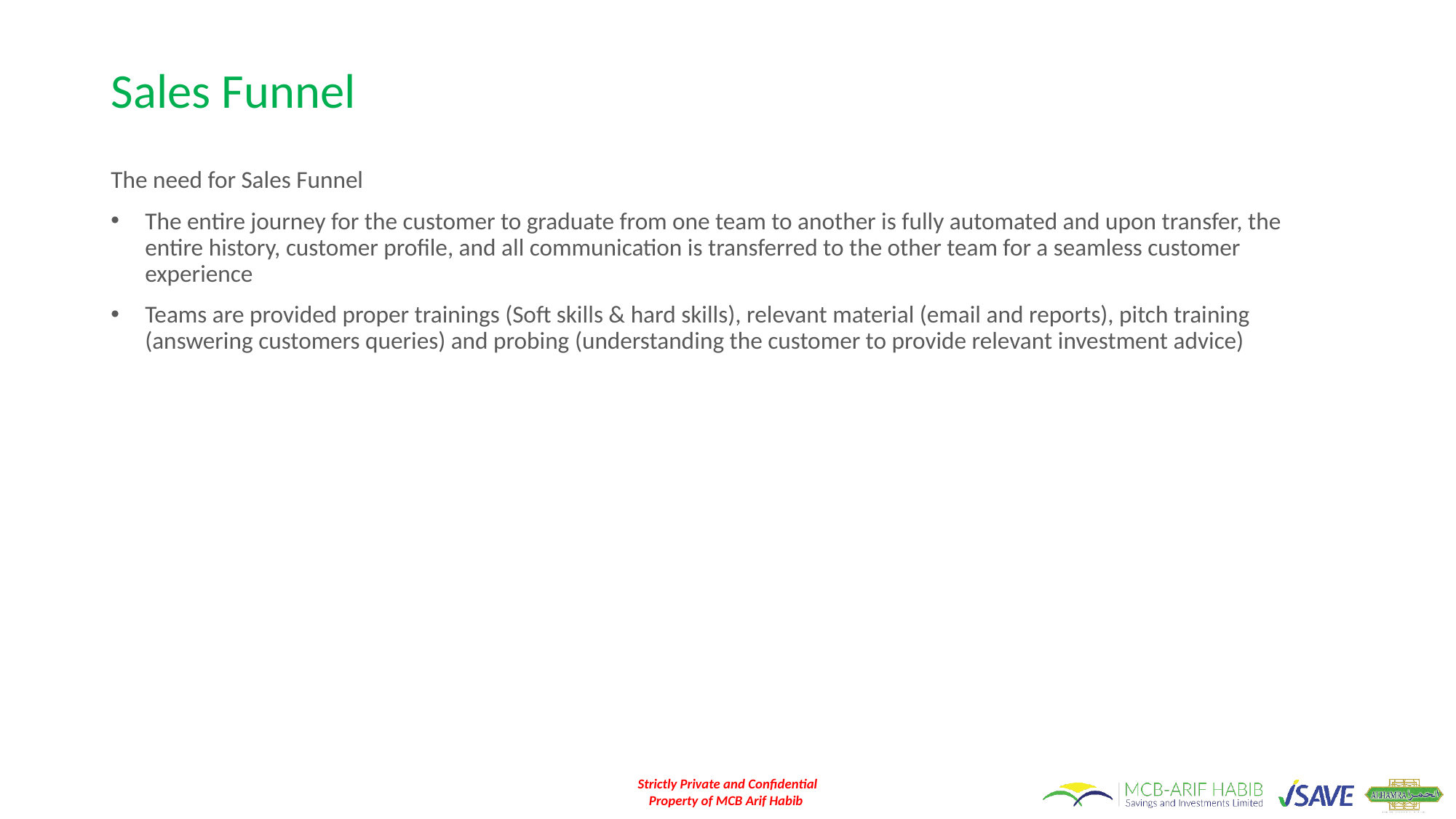

# Sales Funnel
The need for Sales Funnel
The entire journey for the customer to graduate from one team to another is fully automated and upon transfer, the entire history, customer profile, and all communication is transferred to the other team for a seamless customer experience
Teams are provided proper trainings (Soft skills & hard skills), relevant material (email and reports), pitch training (answering customers queries) and probing (understanding the customer to provide relevant investment advice)